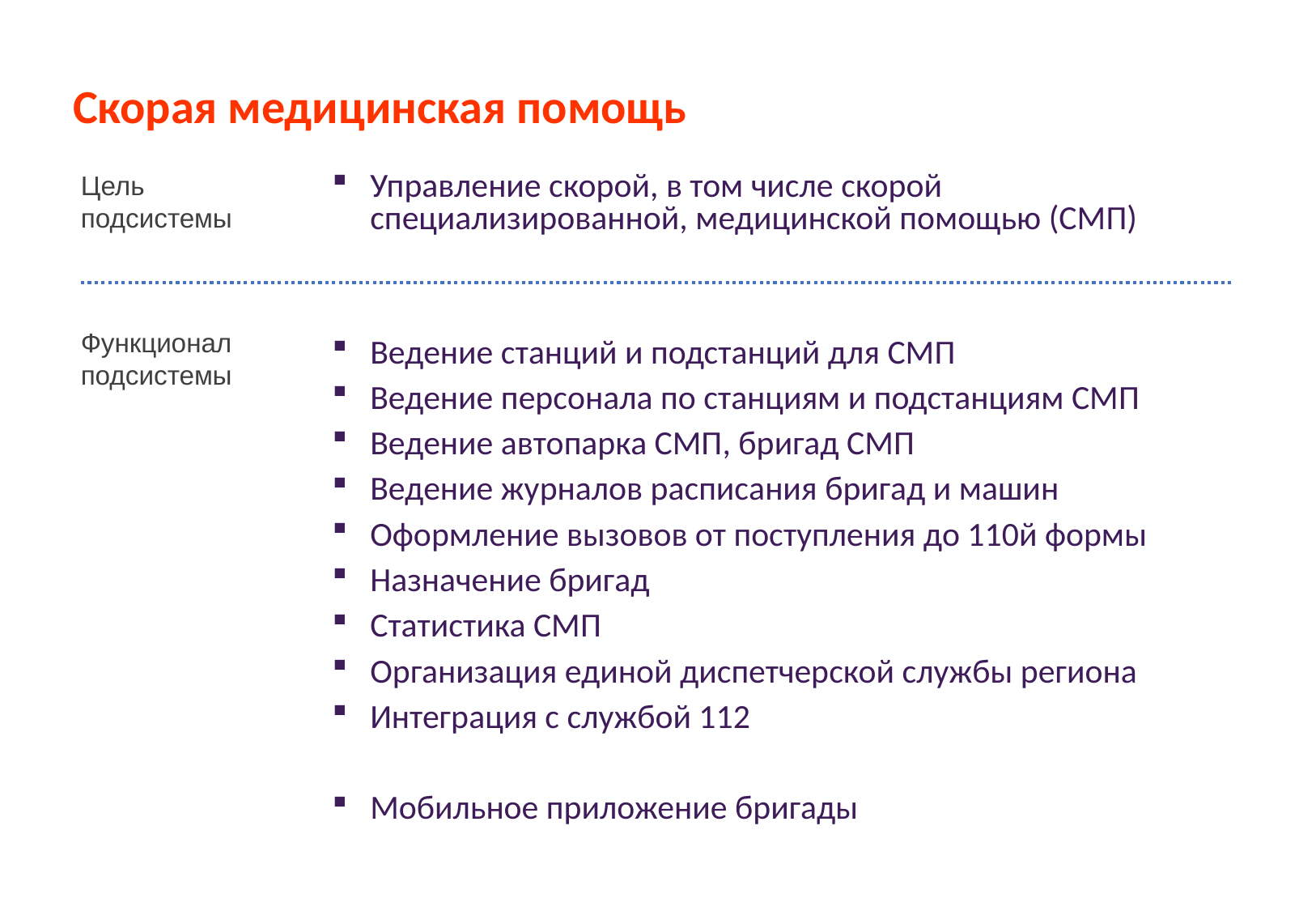

Скорая медицинская помощь
Цель
подсистемы
Управление скорой, в том числе скорой специализированной, медицинской помощью (СМП)
Функционал
подсистемы
Ведение станций и подстанций для СМП
Ведение персонала по станциям и подстанциям СМП
Ведение автопарка СМП, бригад СМП
Ведение журналов расписания бригад и машин
Оформление вызовов от поступления до 110й формы
Назначение бригад
Статистика СМП
Организация единой диспетчерской службы региона
Интеграция с службой 112

Мобильное приложение бригады